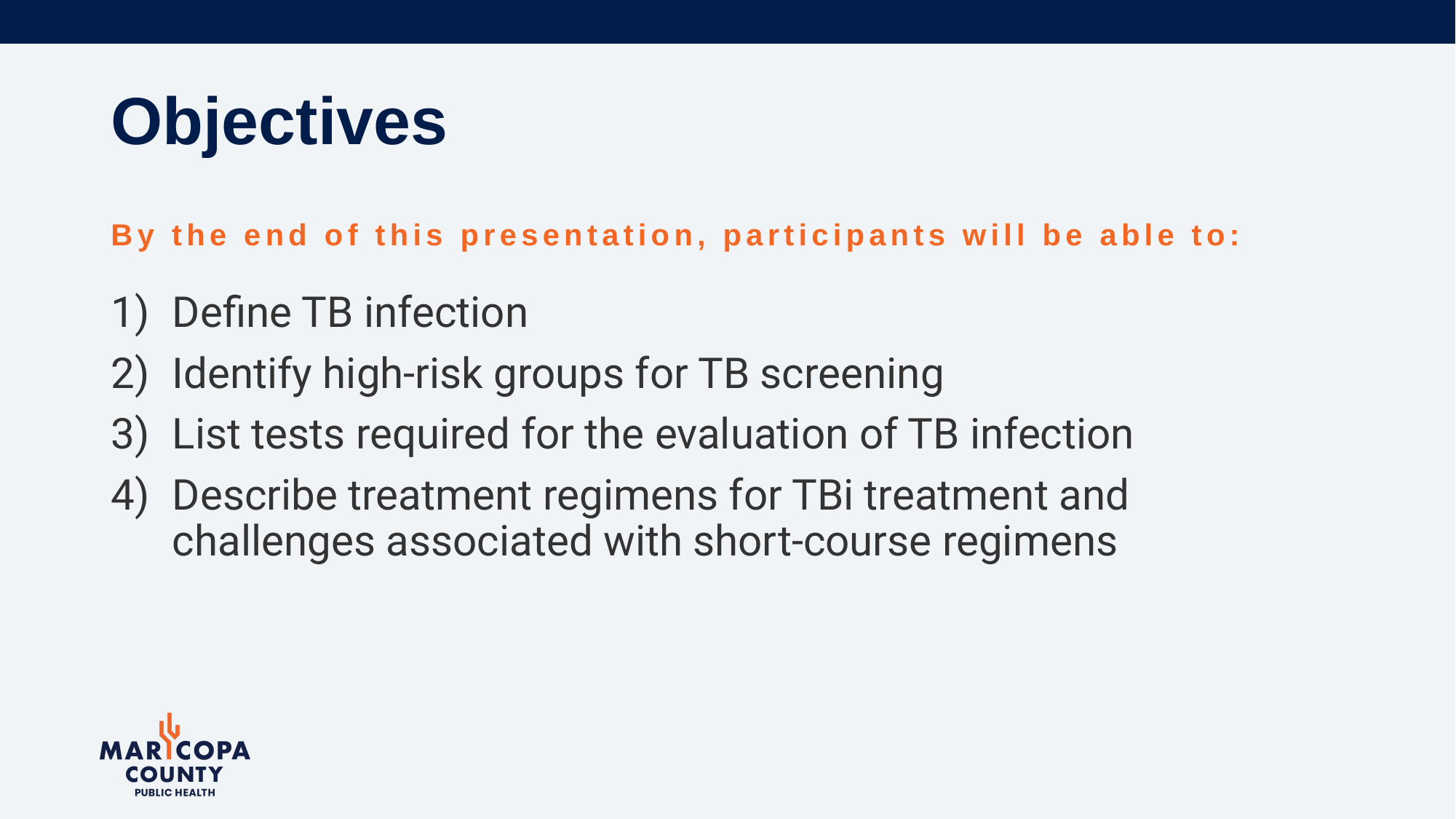

# Objectives
By the end of this presentation, participants will be able to:
Define TB infection
Identify high-risk groups for TB screening
List tests required for the evaluation of TB infection
Describe treatment regimens for TBi treatment and challenges associated with short-course regimens